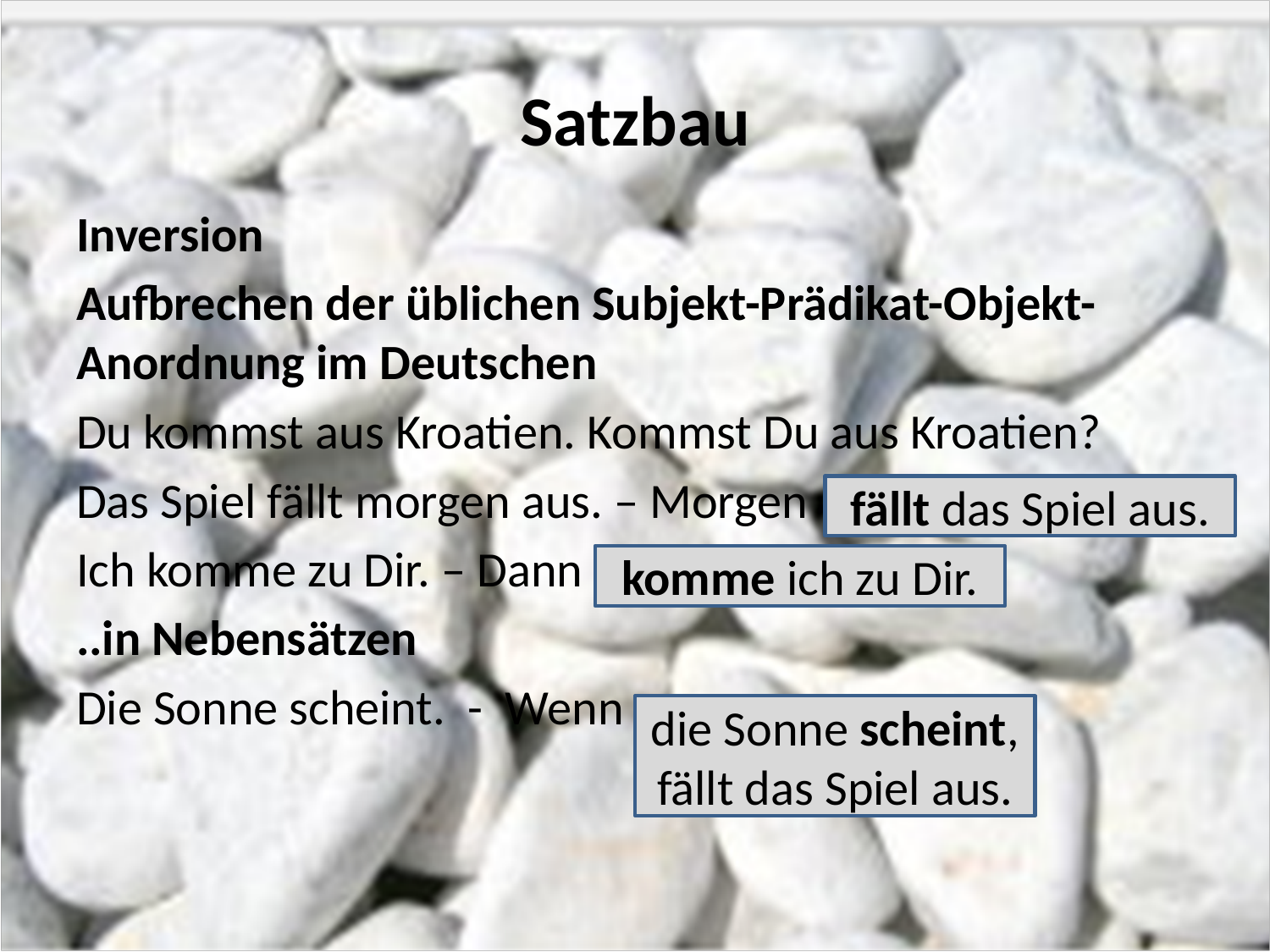

# Satzbau
Inversion
Aufbrechen der üblichen Subjekt-Prädikat-Objekt-Anordnung im Deutschen
Du kommst aus Kroatien. Kommst Du aus Kroatien?
Das Spiel fällt morgen aus. – Morgen
Ich komme zu Dir. – Dann
..in Nebensätzen
Die Sonne scheint.  -  Wenn

fällt das Spiel aus.
komme ich zu Dir.
die Sonne scheint,
fällt das Spiel aus.